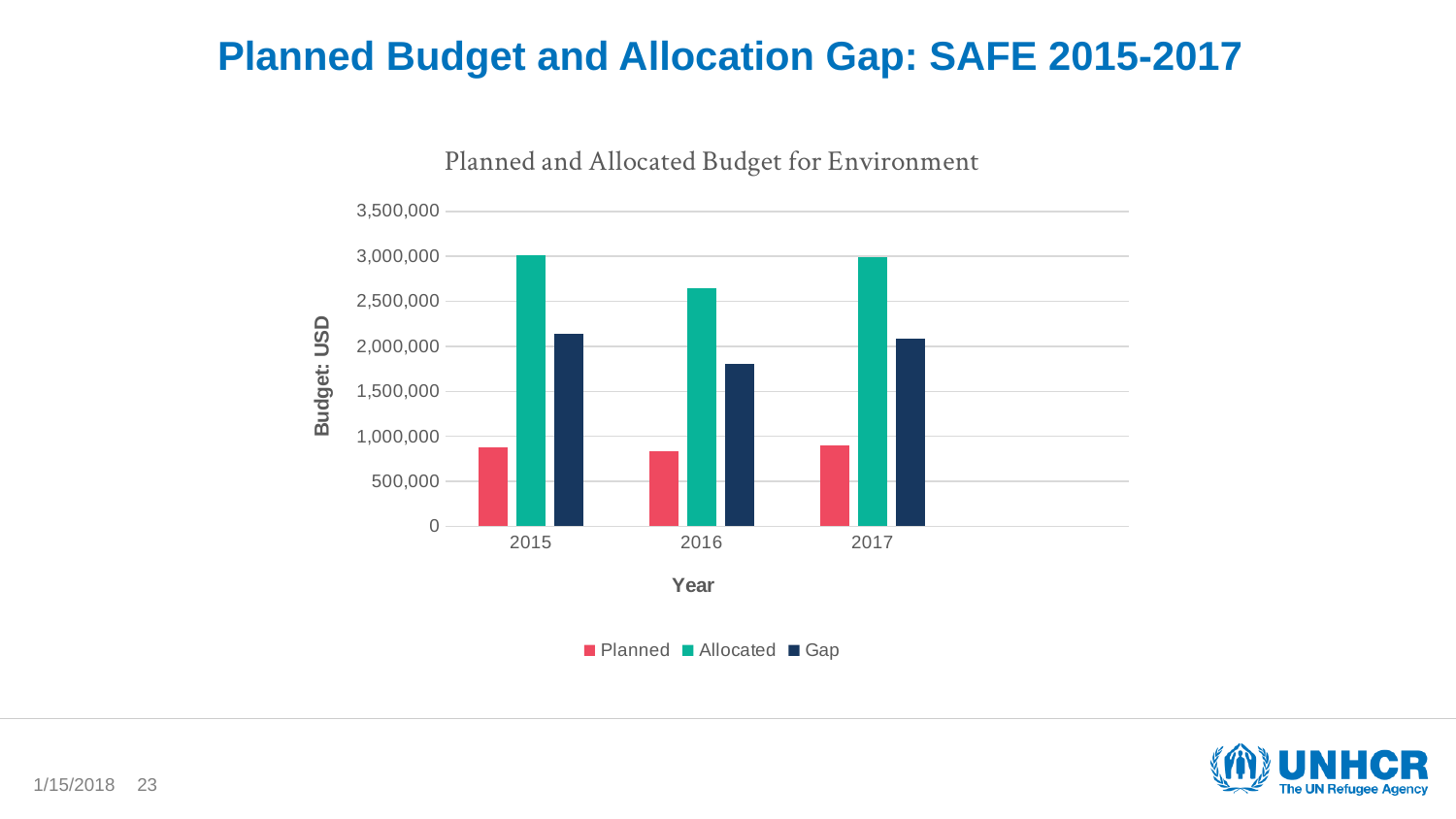

# Planned Budget and Allocation Gap: SAFE 2015-2017

### Chart: Planned and Allocated Budget for Environment

| Category | Planned | Allocated | Gap |
|---|---|---|---|
| 2015 | 875900.0 | 3010828.0 | 2134928.0 |
| 2016 | 833500.0 | 2640696.0 | 1807196.0 |
| 2017 | 902800.0 | 2986222.0 | 2083422.0 |
|  | None | None | None |
1/15/2018
23